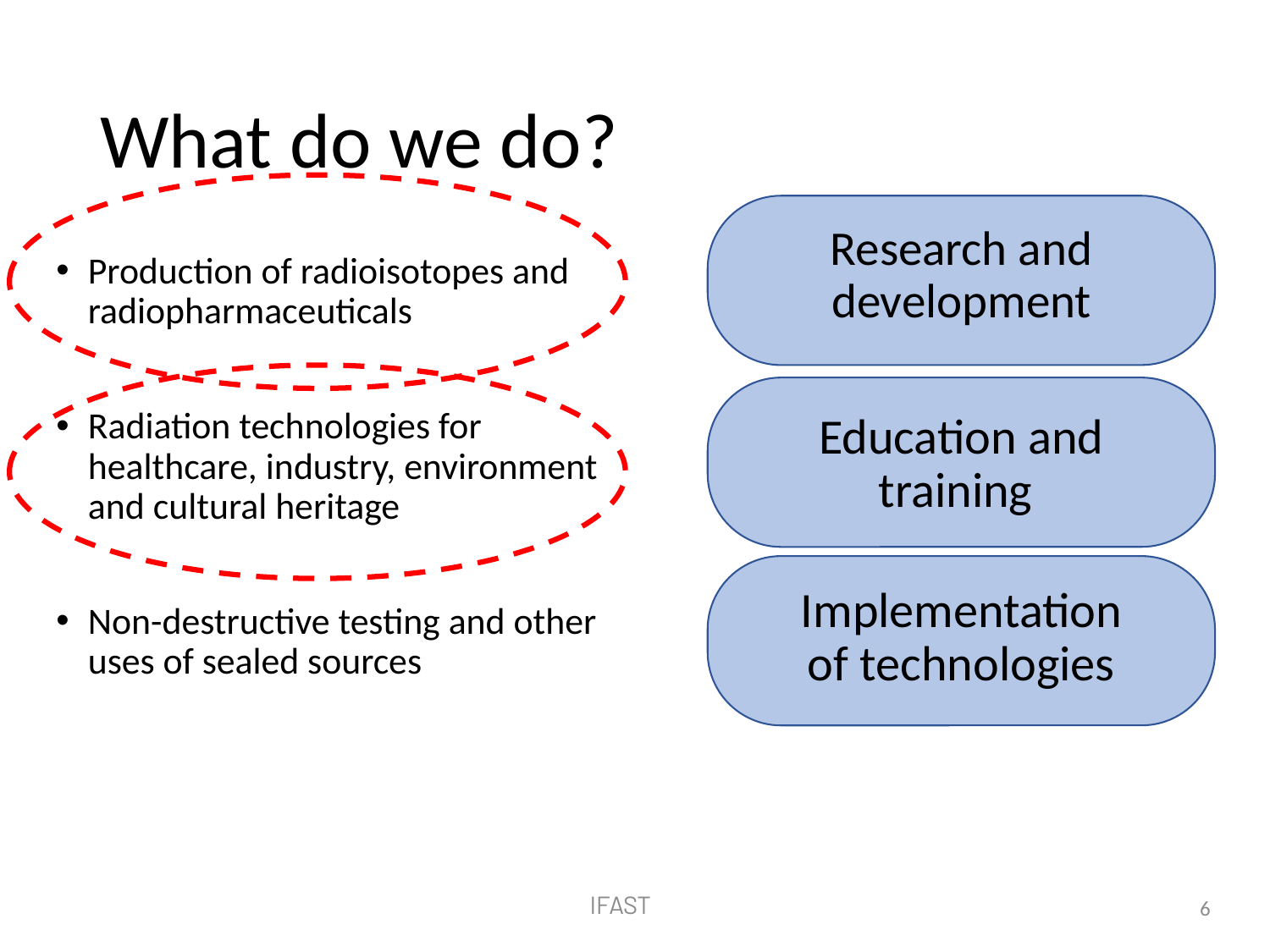

# What do we do?

Research and development

Production of radioisotopes and radiopharmaceuticals

Radiation technologies for healthcare, industry, environment and cultural heritage

Non-destructive testing and other uses of sealed sources

Education and training

Implementation of technologies

6
IFAST